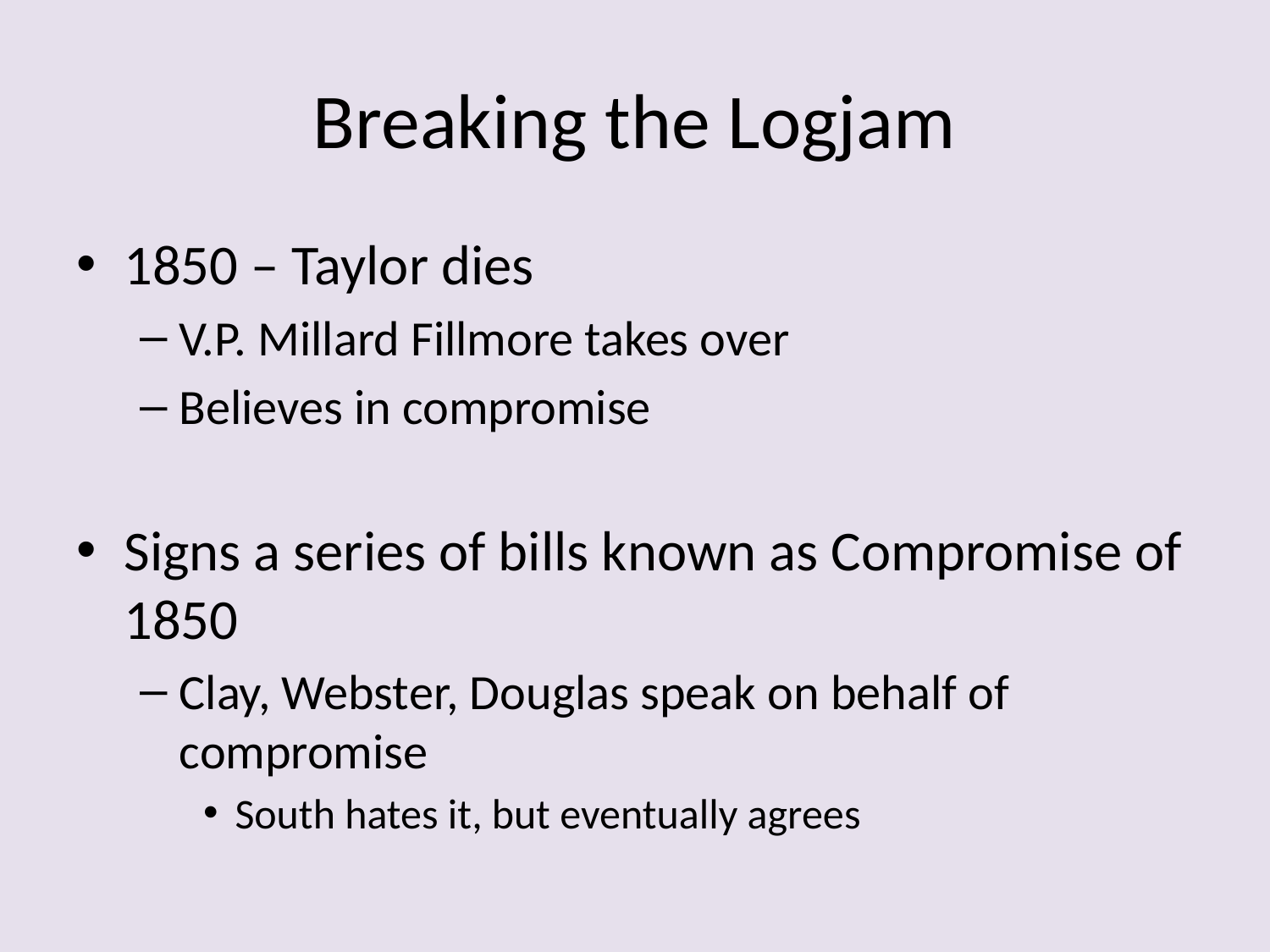

# Breaking the Logjam
1850 – Taylor dies
V.P. Millard Fillmore takes over
Believes in compromise

Signs a series of bills known as Compromise of 1850
Clay, Webster, Douglas speak on behalf of compromise
South hates it, but eventually agrees